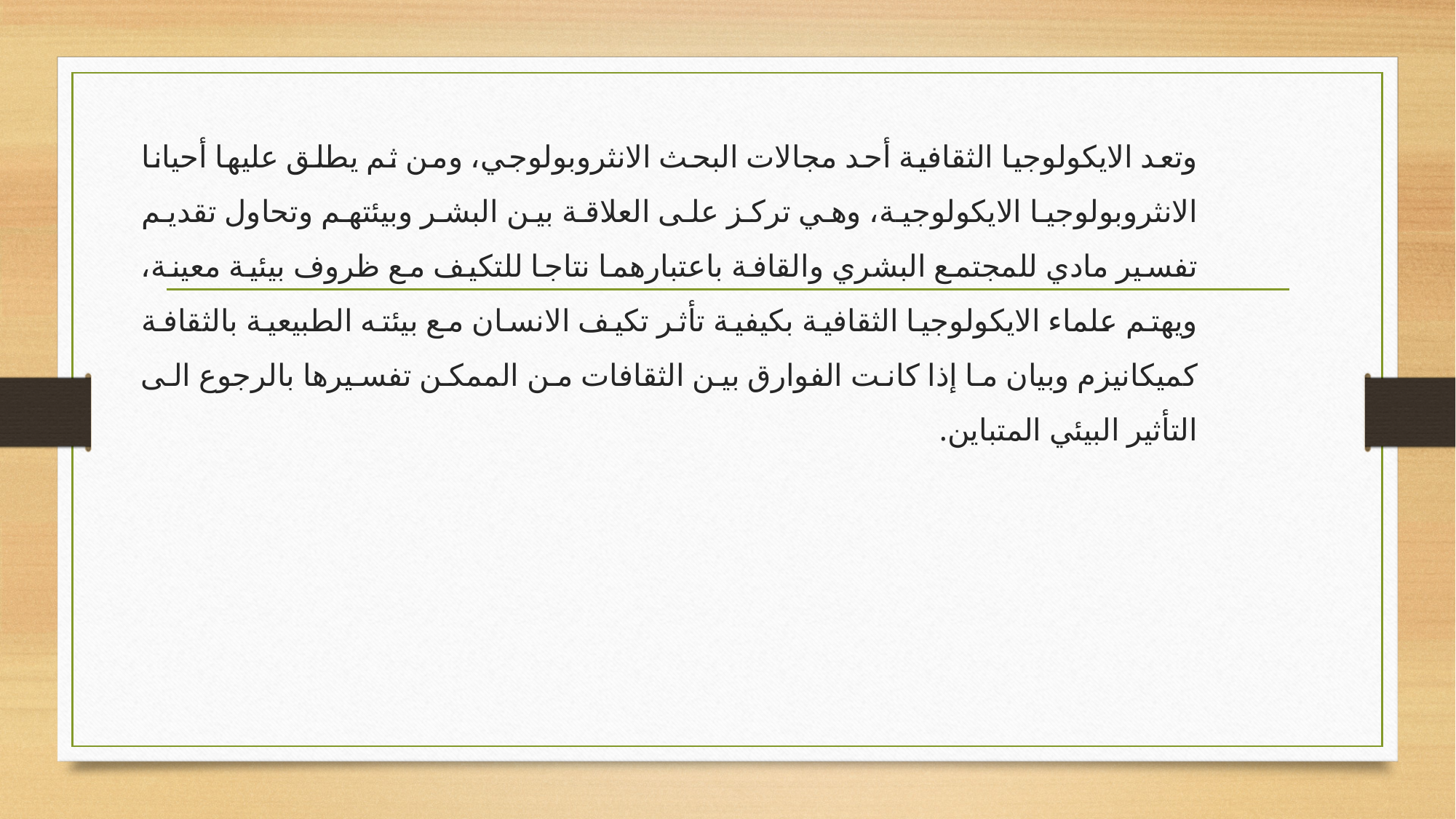

وتعد الايكولوجيا الثقافية أحد مجالات البحث الانثروبولوجي، ومن ثم يطلق عليها أحيانا الانثروبولوجيا الايكولوجية، وهي تركز على العلاقة بين البشر وبيئتهم وتحاول تقديم تفسير مادي للمجتمع البشري والقافة باعتبارهما نتاجا للتكيف مع ظروف بيئية معينة، ويهتم علماء الايكولوجيا الثقافية بكيفية تأثر تكيف الانسان مع بيئته الطبيعية بالثقافة كميكانيزم وبيان ما إذا كانت الفوارق بين الثقافات من الممكن تفسيرها بالرجوع الى التأثير البيئي المتباين.